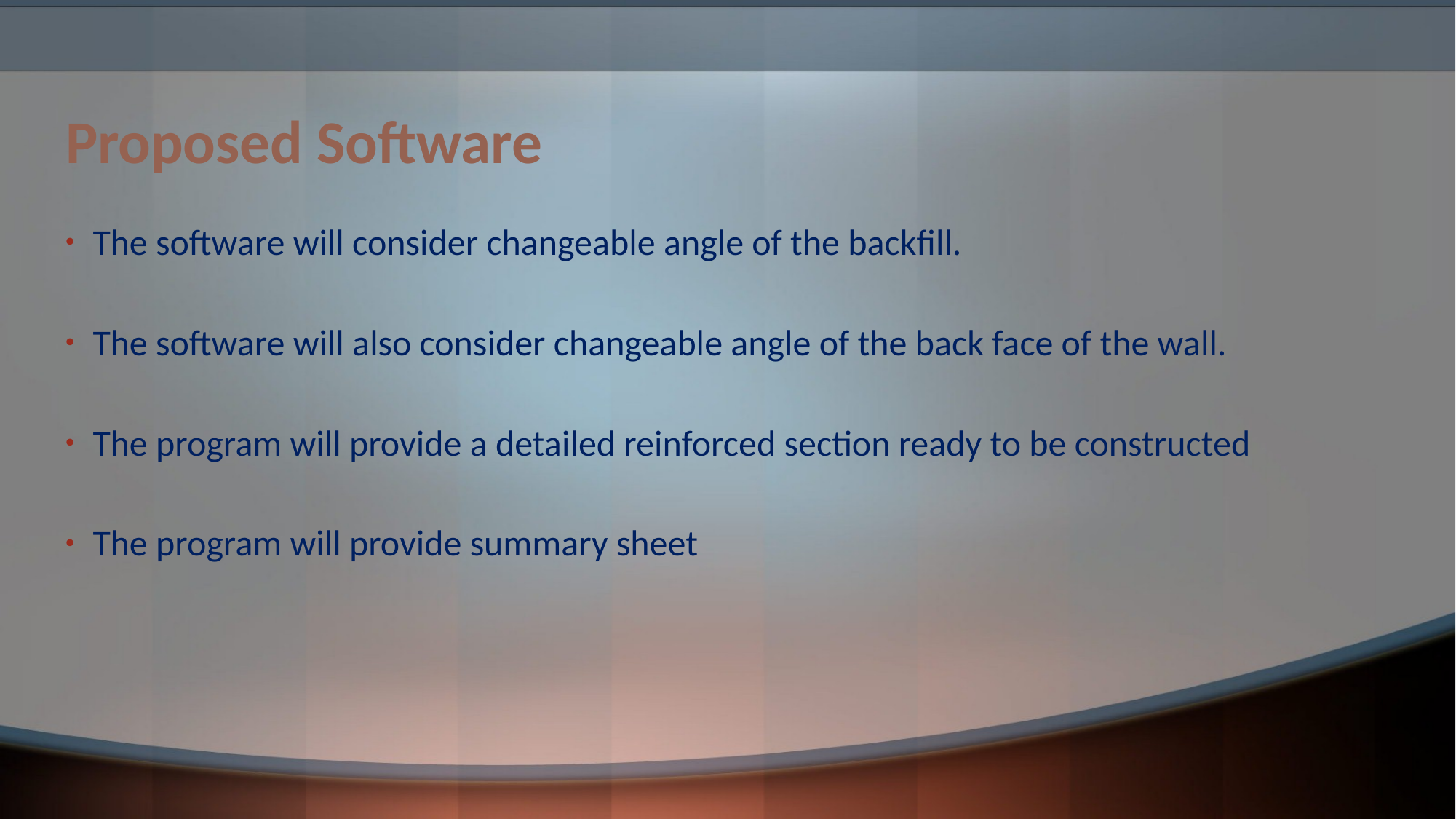

# Proposed Software
The software will consider changeable angle of the backfill.

The software will also consider changeable angle of the back face of the wall.

The program will provide a detailed reinforced section ready to be constructed

The program will provide summary sheet